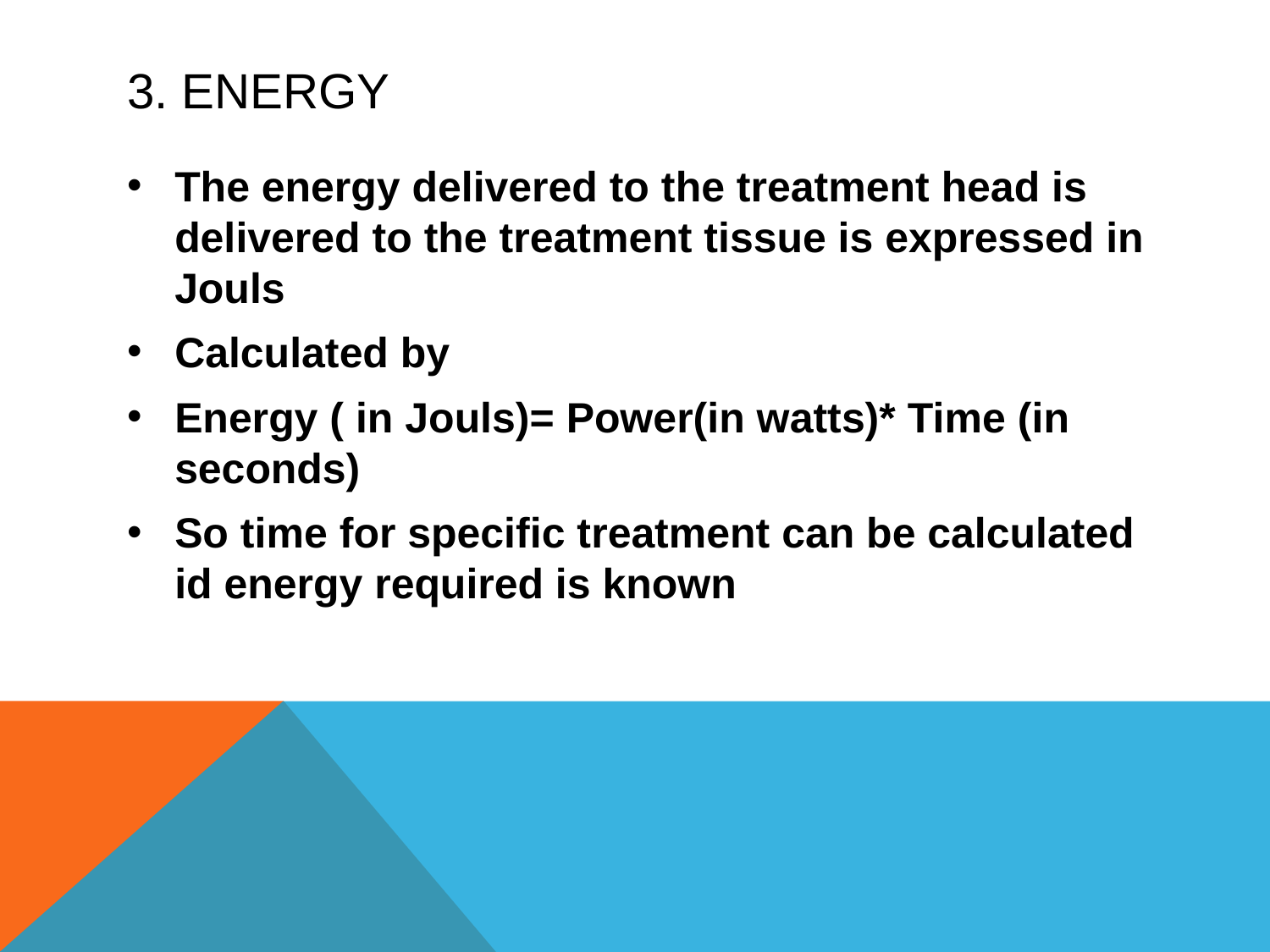

# 3. energy
The energy delivered to the treatment head is delivered to the treatment tissue is expressed in Jouls
Calculated by
Energy ( in Jouls)= Power(in watts)* Time (in seconds)
So time for specific treatment can be calculated id energy required is known